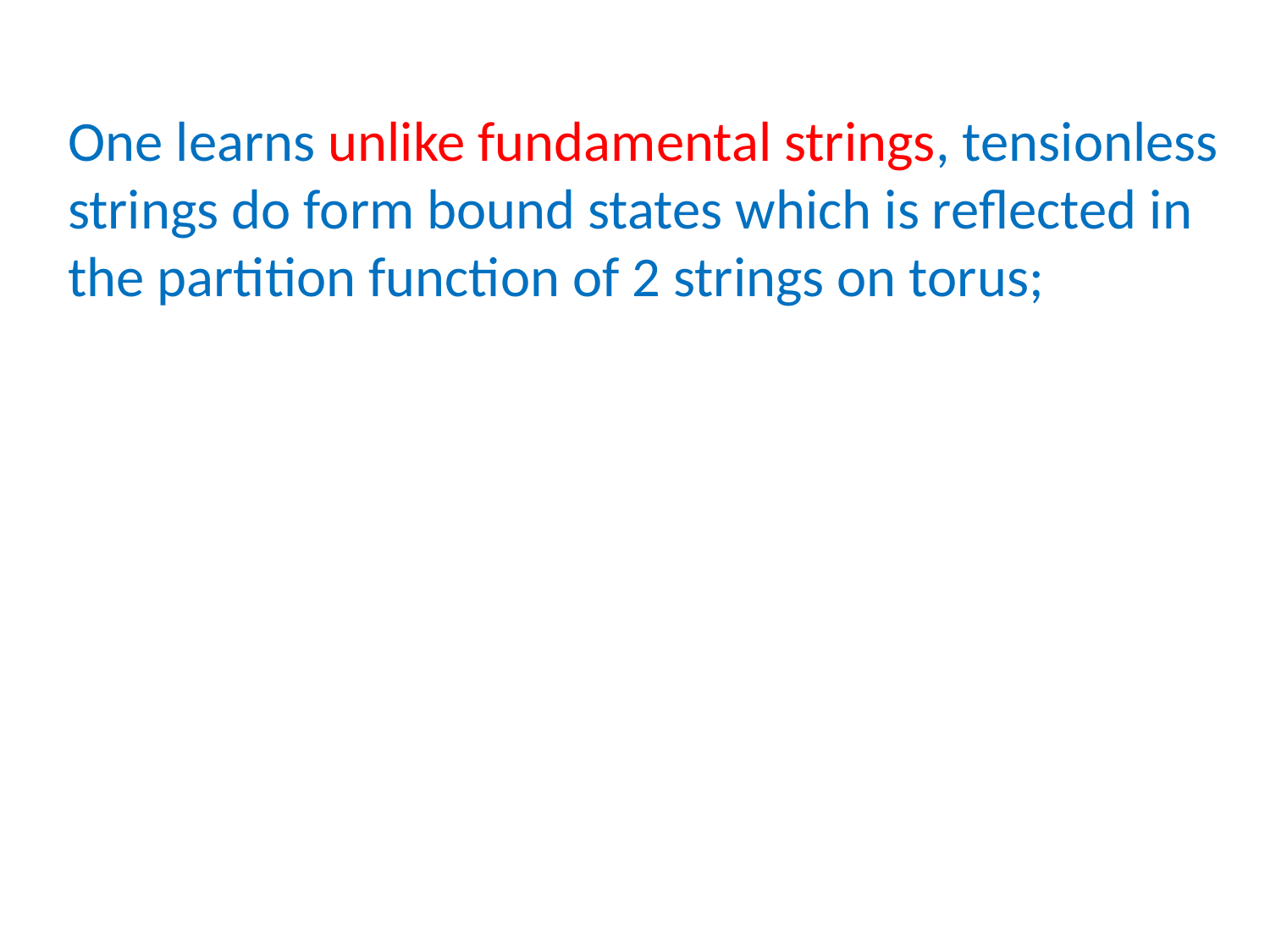

One learns unlike fundamental strings, tensionless
strings do form bound states which is reflected in the partition function of 2 strings on torus;